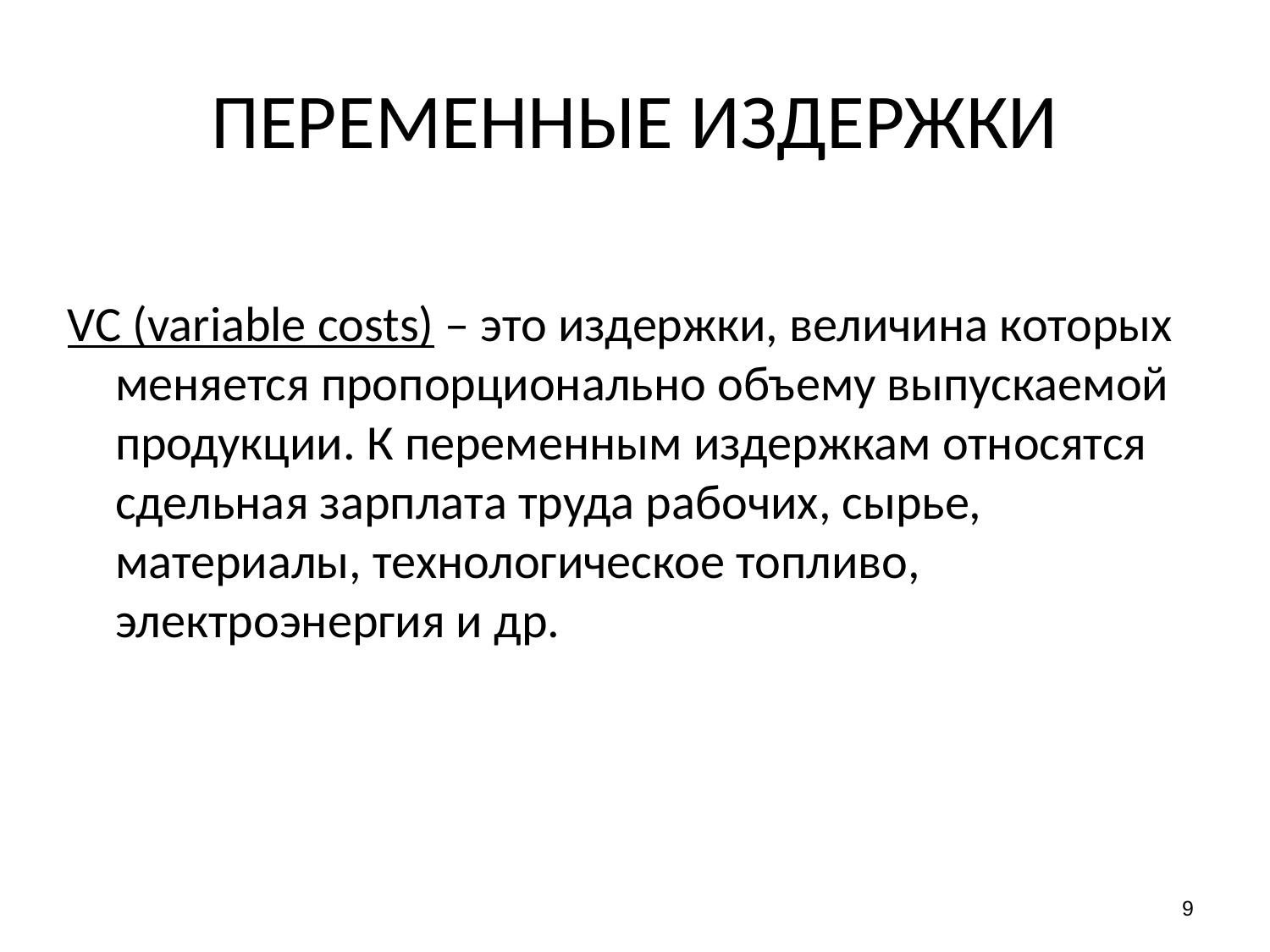

# ПЕРЕМЕННЫЕ ИЗДЕРЖКИ
VC (variable costs) – это издержки, величина которых меняется пропорционально объему выпускаемой продукции. К переменным издержкам относятся сдельная зарплата труда рабочих, сырье, материалы, технологическое топливо, электроэнергия и др.
9